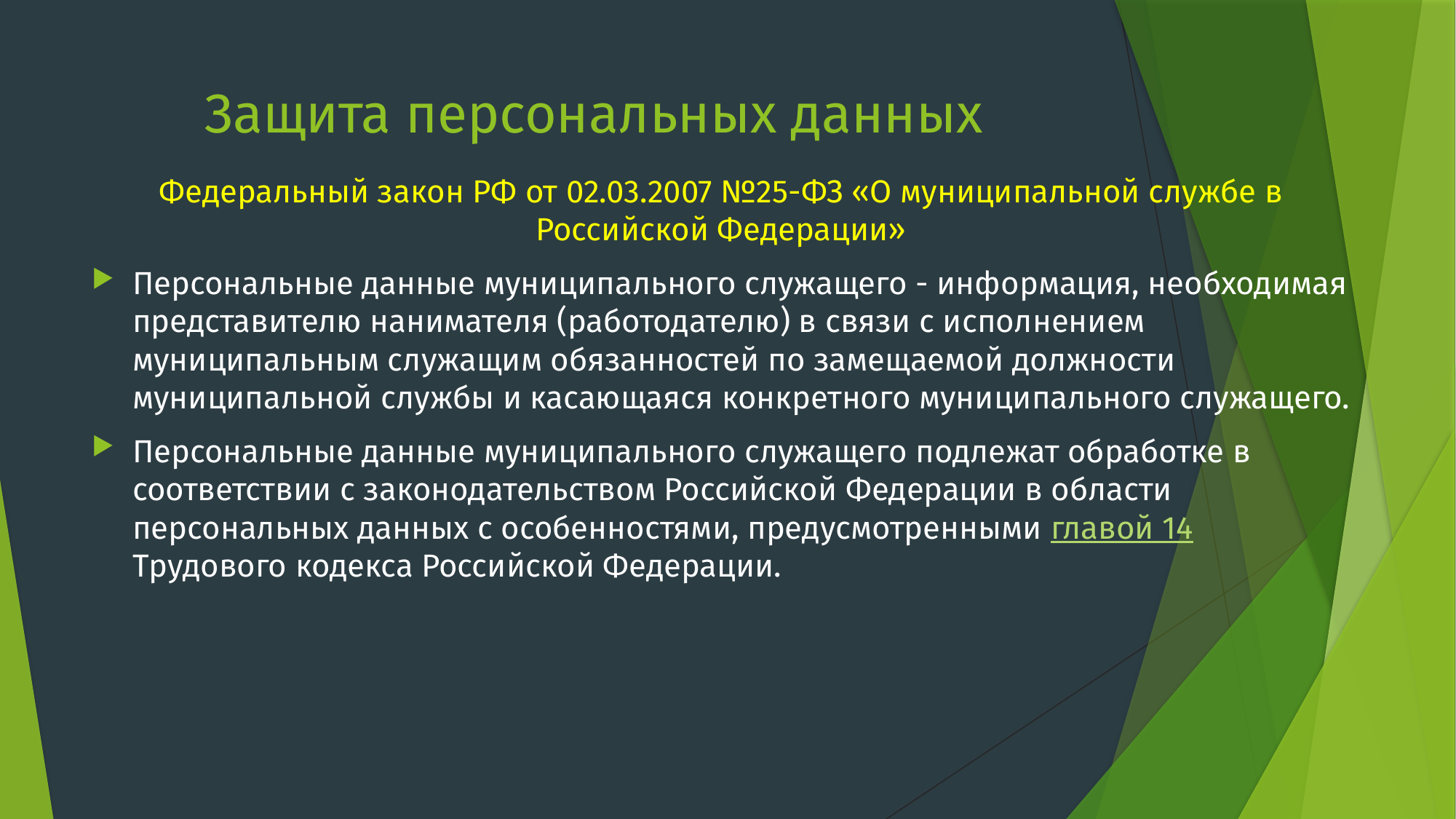

# Защита персональных данных
Федеральный закон РФ от 02.03.2007 №25-ФЗ «О муниципальной службе в Российской Федерации»
Персональные данные муниципального служащего - информация, необходимая представителю нанимателя (работодателю) в связи с исполнением муниципальным служащим обязанностей по замещаемой должности муниципальной службы и касающаяся конкретного муниципального служащего.
Персональные данные муниципального служащего подлежат обработке в соответствии с законодательством Российской Федерации в области персональных данных с особенностями, предусмотренными главой 14 Трудового кодекса Российской Федерации.